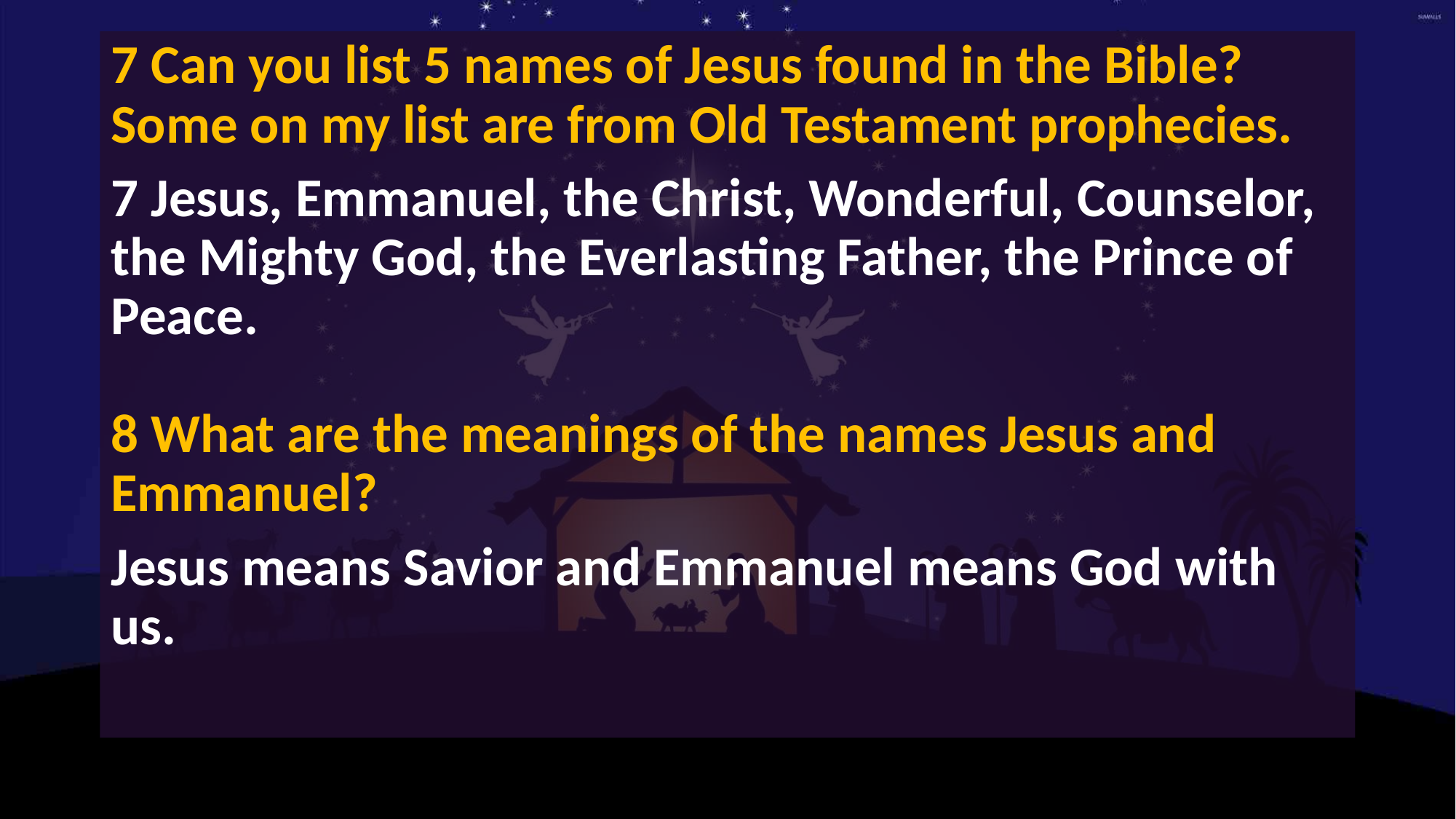

7 Can you list 5 names of Jesus found in the Bible? Some on my list are from Old Testament prophecies.
7 Jesus, Emmanuel, the Christ, Wonderful, Counselor, the Mighty God, the Everlasting Father, the Prince of Peace.
8 What are the meanings of the names Jesus and Emmanuel?
Jesus means Savior and Emmanuel means God with us.